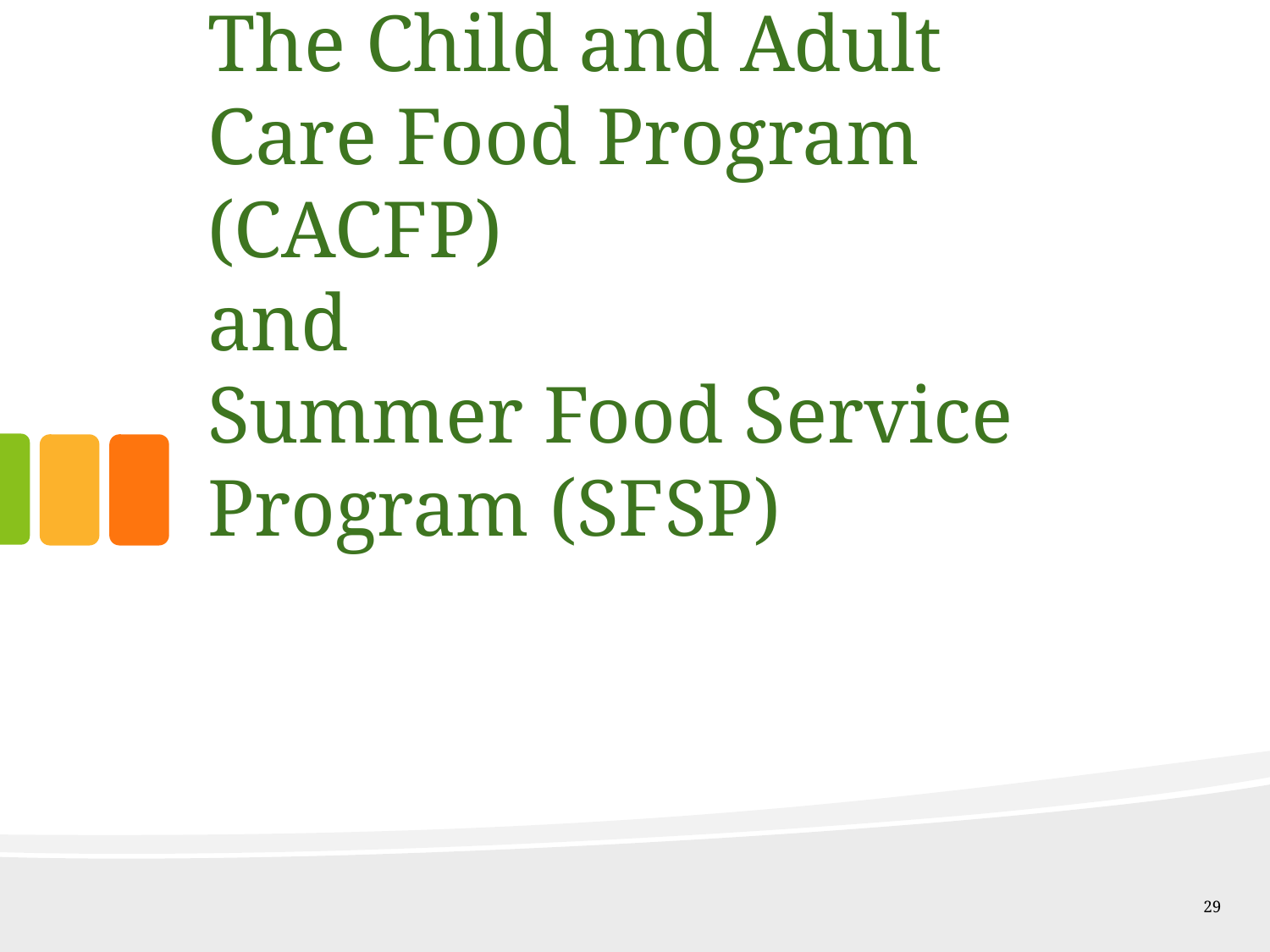

# The Child and Adult Care Food Program (CACFP) and Summer Food Service Program (SFSP)

29